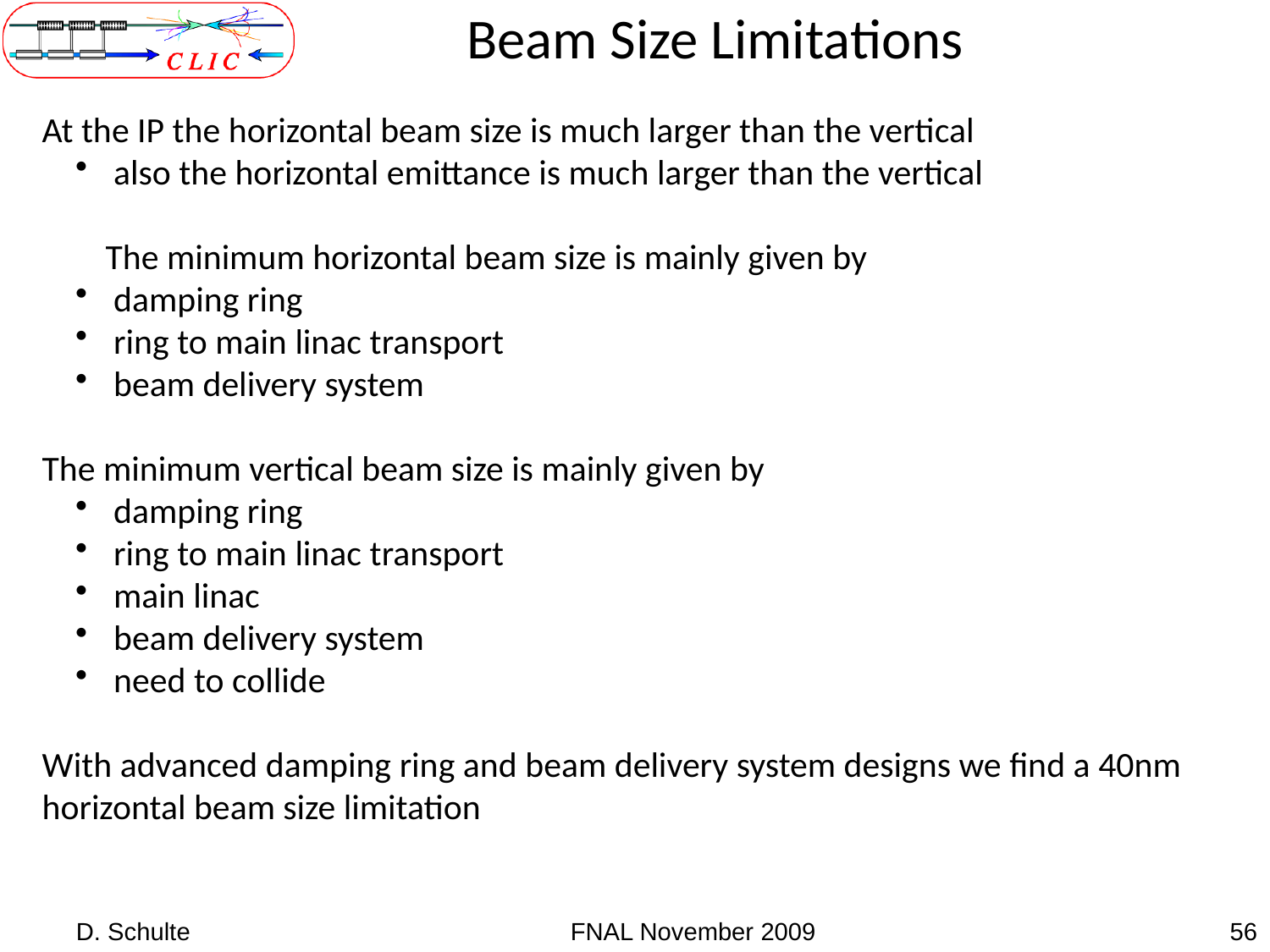

Beam Size Limitations
At the IP the horizontal beam size is much larger than the vertical
 also the horizontal emittance is much larger than the vertical

The minimum horizontal beam size is mainly given by
 damping ring
 ring to main linac transport
 beam delivery system

The minimum vertical beam size is mainly given by
 damping ring
 ring to main linac transport
 main linac
 beam delivery system
 need to collide

With advanced damping ring and beam delivery system designs we find a 40nm horizontal beam size limitation
D. Schulte
FNAL November 2009
56